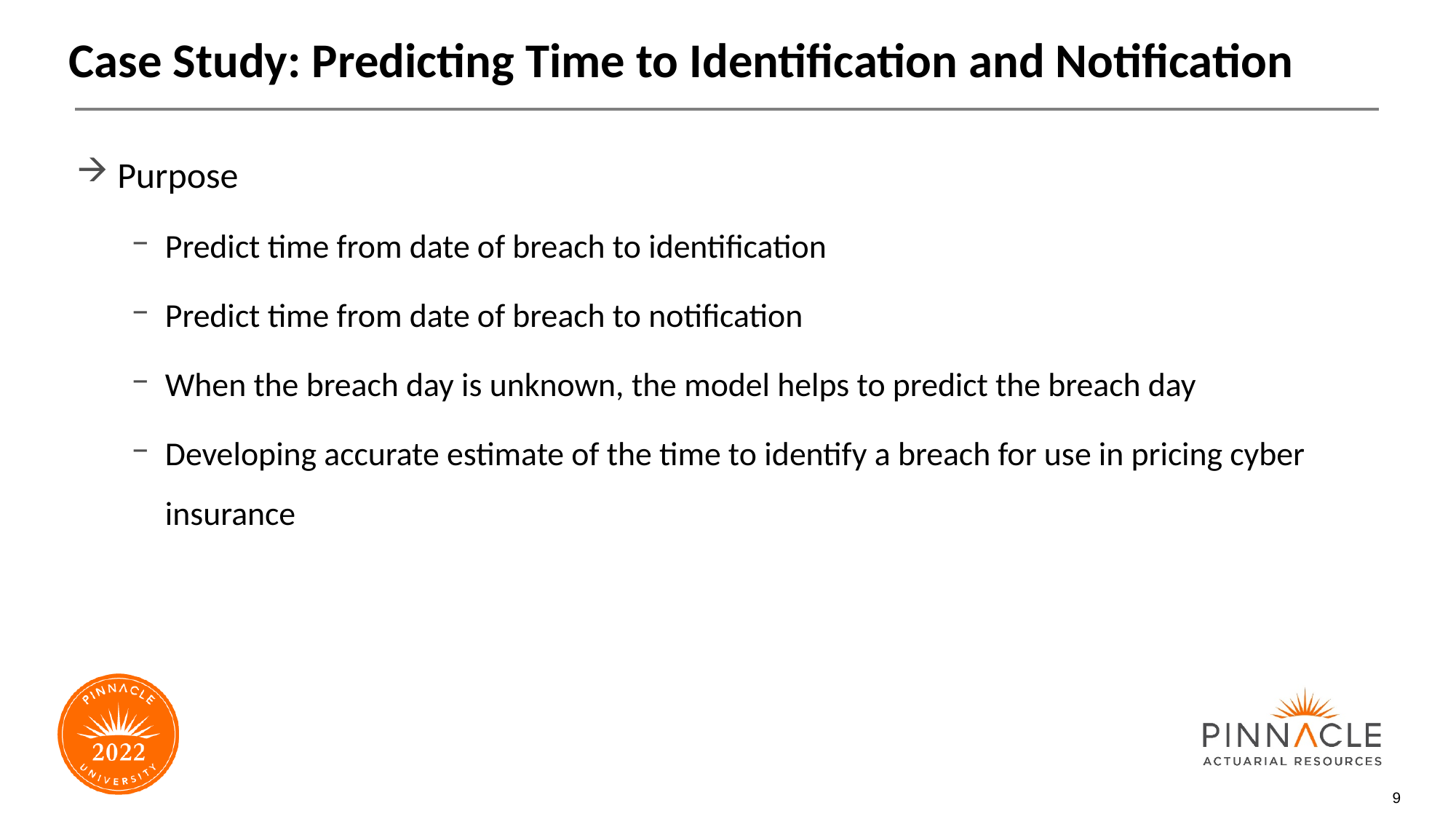

# Case Study: Predicting Time to Identification and Notification
Purpose
Predict time from date of breach to identification
Predict time from date of breach to notification
When the breach day is unknown, the model helps to predict the breach day
Developing accurate estimate of the time to identify a breach for use in pricing cyber insurance